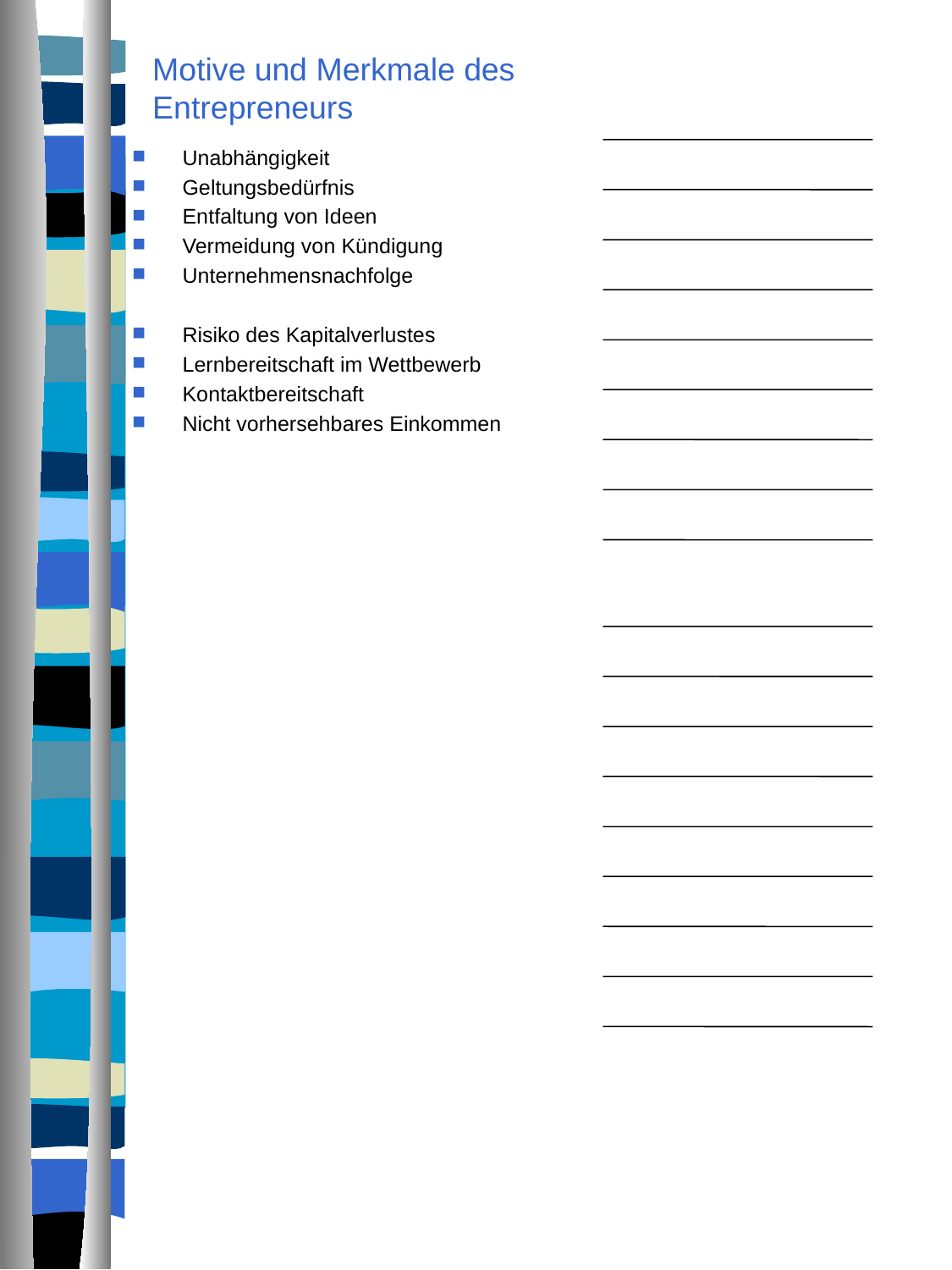

# Motive und Merkmale des Entrepreneurs
Unabhängigkeit
Geltungsbedürfnis
Entfaltung von Ideen
Vermeidung von Kündigung
Unternehmensnachfolge

Risiko des Kapitalverlustes
Lernbereitschaft im Wettbewerb
Kontaktbereitschaft
Nicht vorhersehbares Einkommen